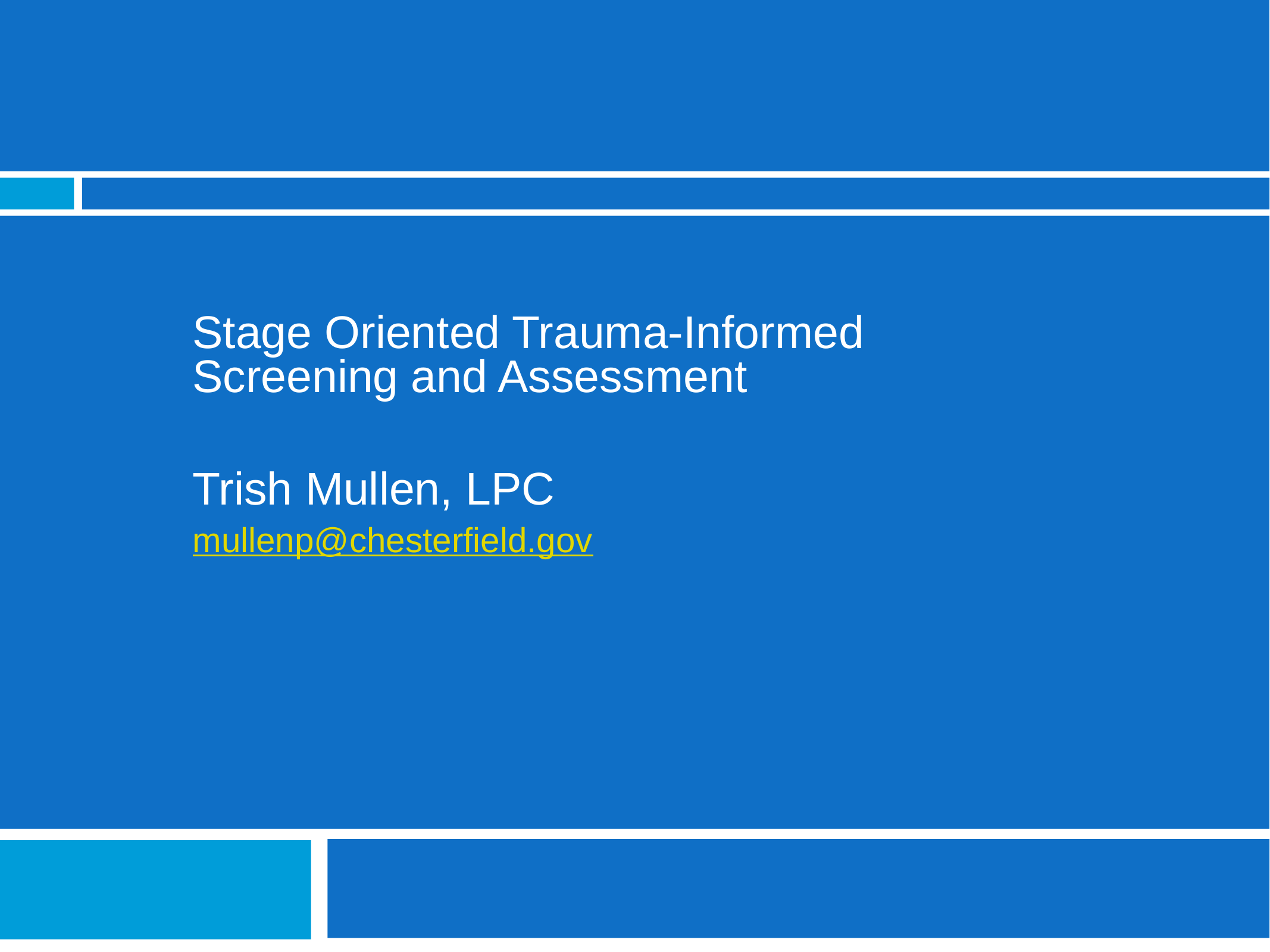

Stage Oriented Trauma-Informed Screening and Assessment

Trish Mullen, LPC
mullenp@chesterfield.gov